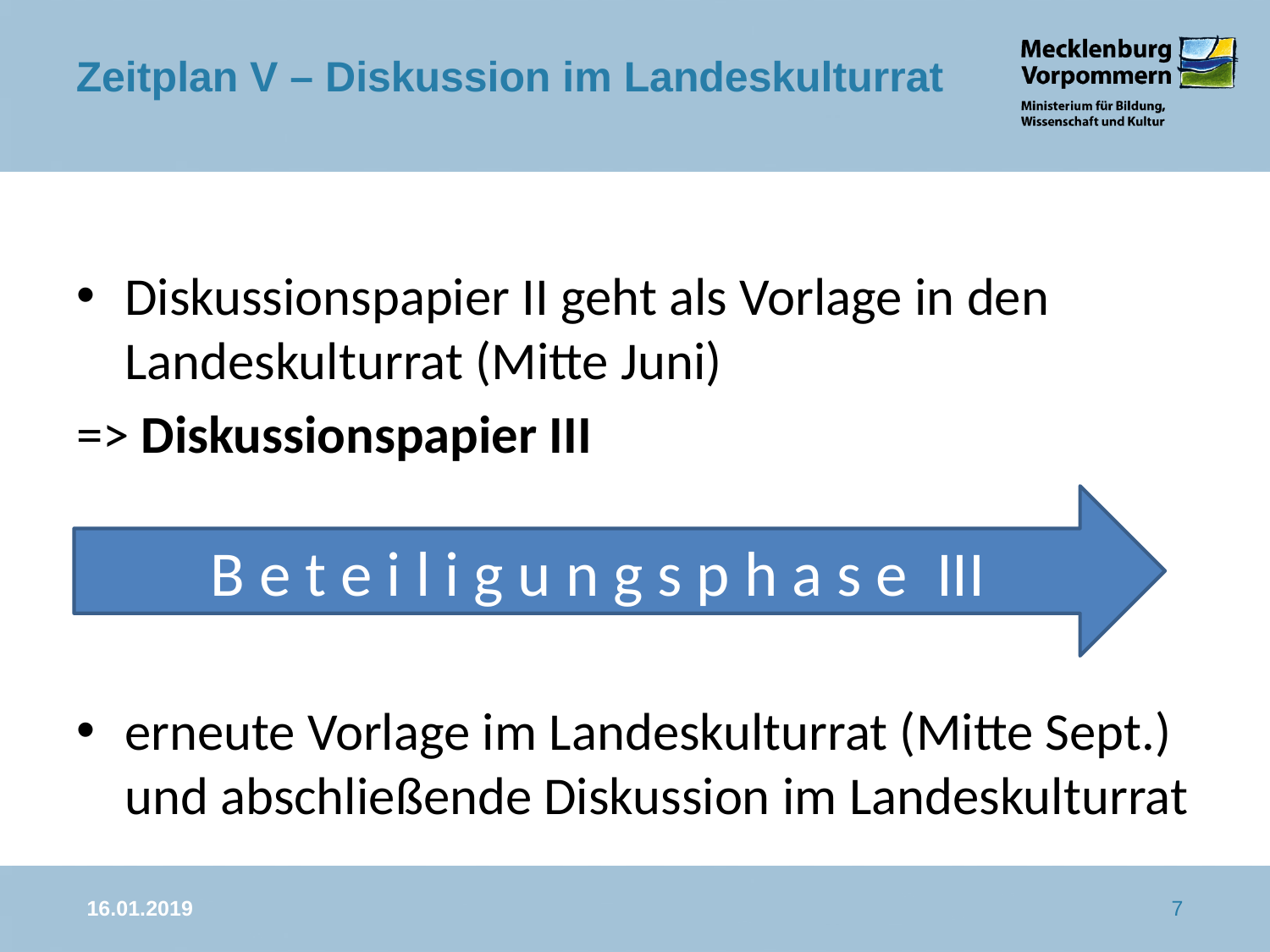

Zeitplan V – Diskussion im Landeskulturrat
Diskussionspapier II geht als Vorlage in den Landeskulturrat (Mitte Juni)
=> Diskussionspapier III

erneute Vorlage im Landeskulturrat (Mitte Sept.) und abschließende Diskussion im Landeskulturrat
B e t e i l i g u n g s p h a s e  III
16.01.2019

7